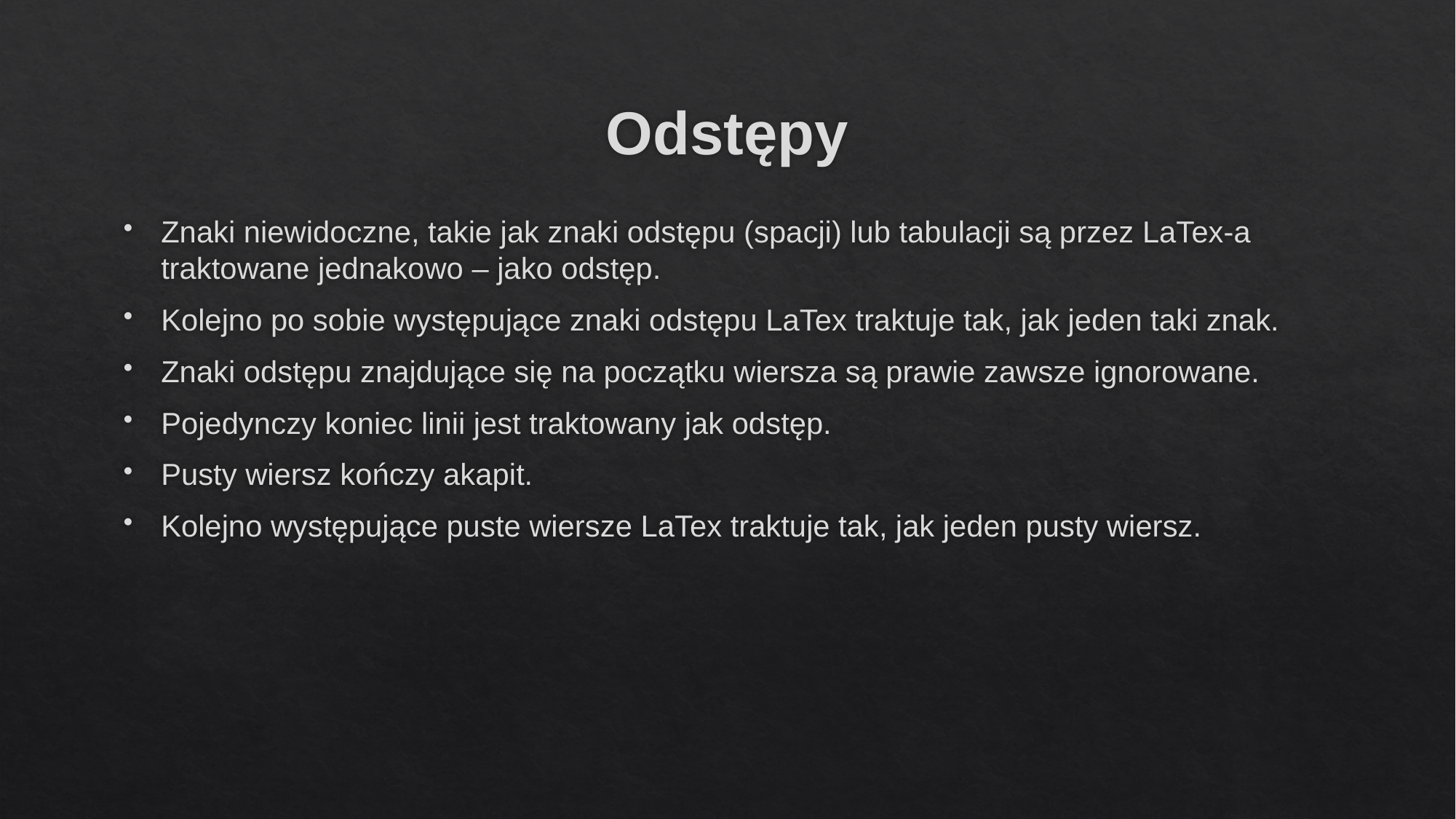

# Odstępy
Znaki niewidoczne, takie jak znaki odstępu (spacji) lub tabulacji są przez LaTex-a traktowane jednakowo – jako odstęp.
Kolejno po sobie występujące znaki odstępu LaTex traktuje tak, jak jeden taki znak.
Znaki odstępu znajdujące się na początku wiersza są prawie zawsze ignorowane.
Pojedynczy koniec linii jest traktowany jak odstęp.
Pusty wiersz kończy akapit.
Kolejno występujące puste wiersze LaTex traktuje tak, jak jeden pusty wiersz.